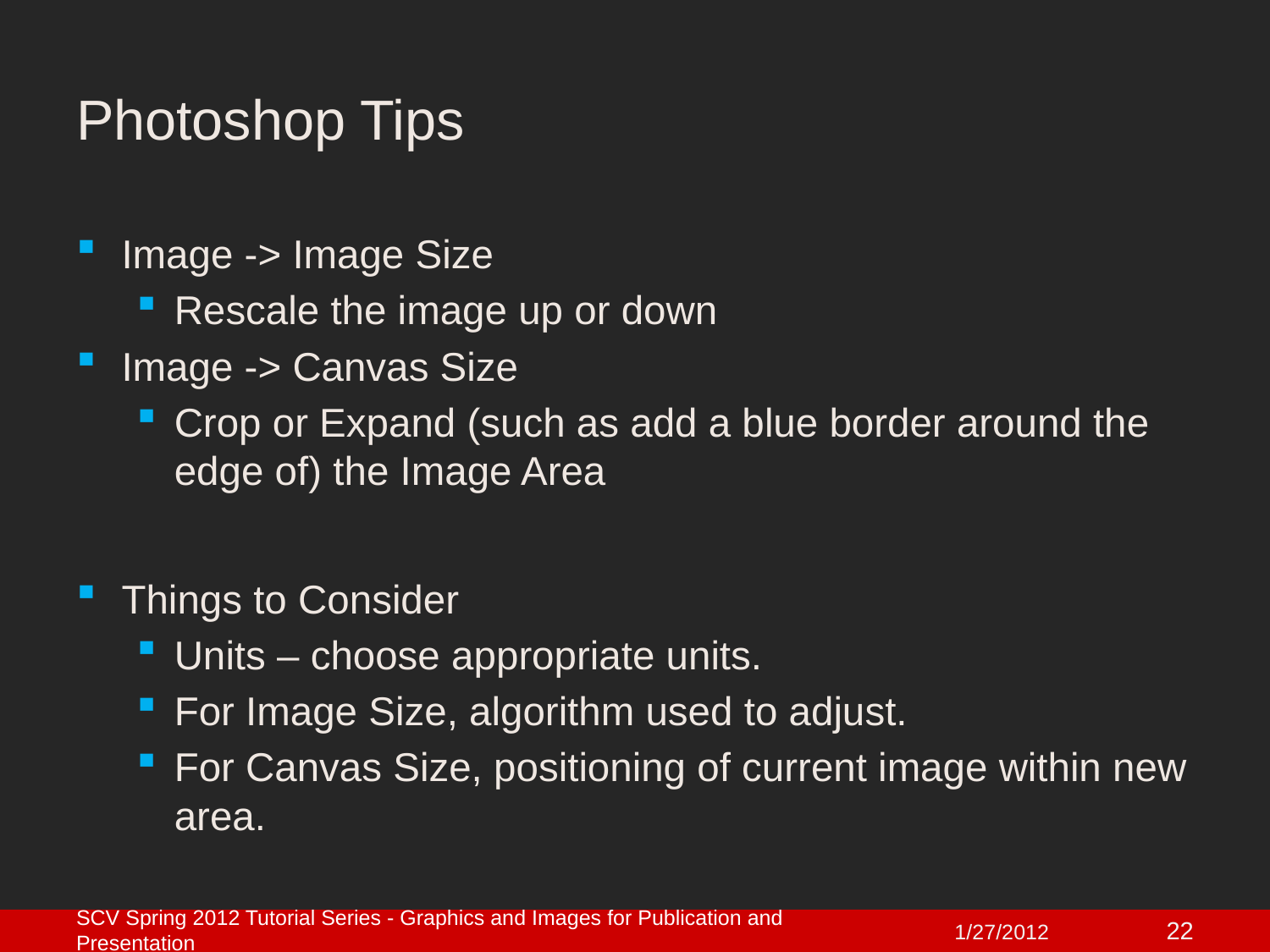

# Photoshop Tips
Image -> Image Size
Rescale the image up or down
Image -> Canvas Size
Crop or Expand (such as add a blue border around the edge of) the Image Area

Things to Consider
Units – choose appropriate units.
For Image Size, algorithm used to adjust.
For Canvas Size, positioning of current image within new area.

SCV Spring 2012 Tutorial Series - Graphics and Images for Publication and Presentation
22
1/27/2012